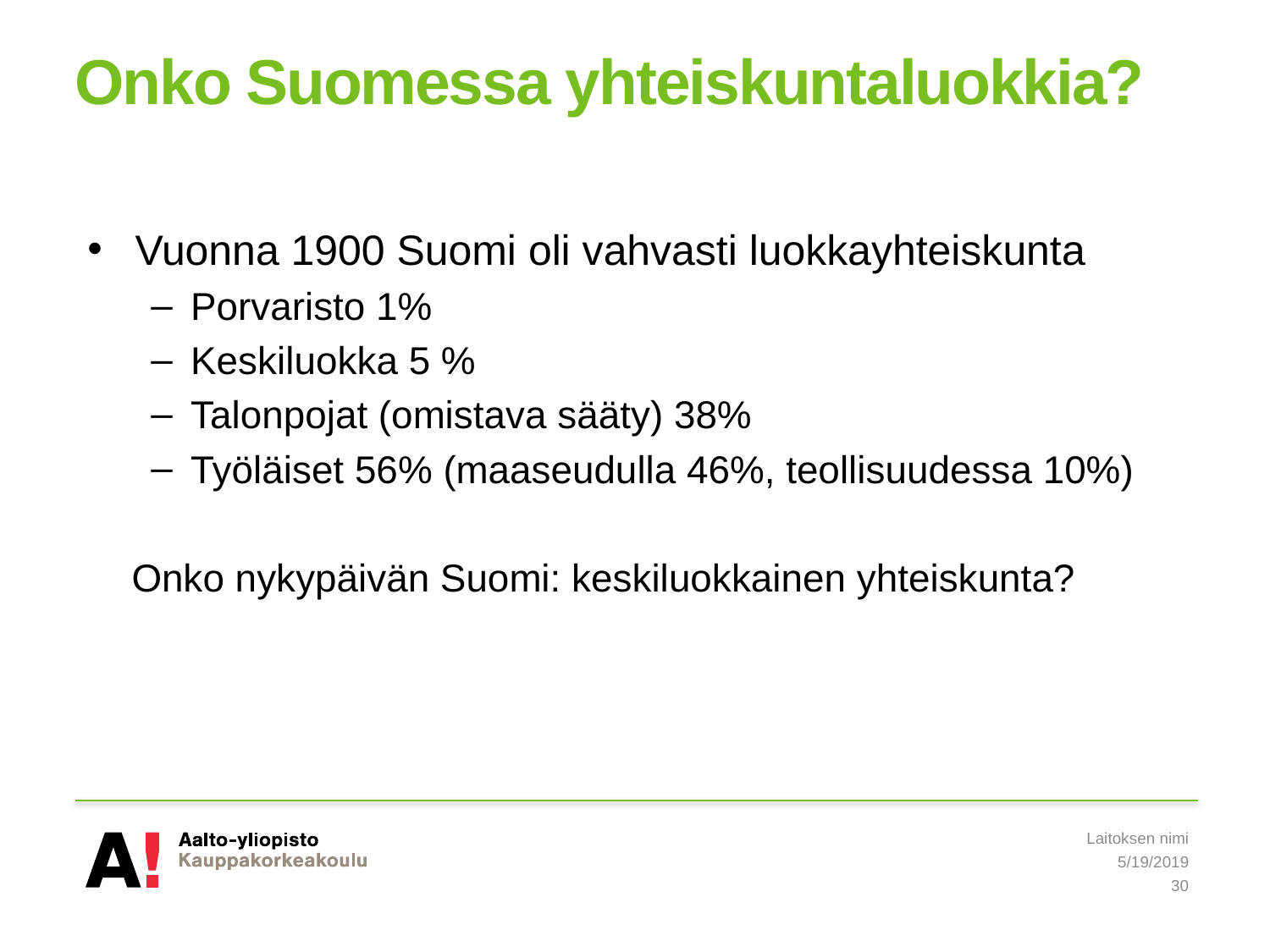

# Onko Suomessa yhteiskuntaluokkia?
Vuonna 1900 Suomi oli vahvasti luokkayhteiskunta
Porvaristo 1%
Keskiluokka 5 %
Talonpojat (omistava sääty) 38%
Työläiset 56% (maaseudulla 46%, teollisuudessa 10%)

Onko nykypäivän Suomi: keskiluokkainen yhteiskunta?

Laitoksen nimi
5/19/2019
30